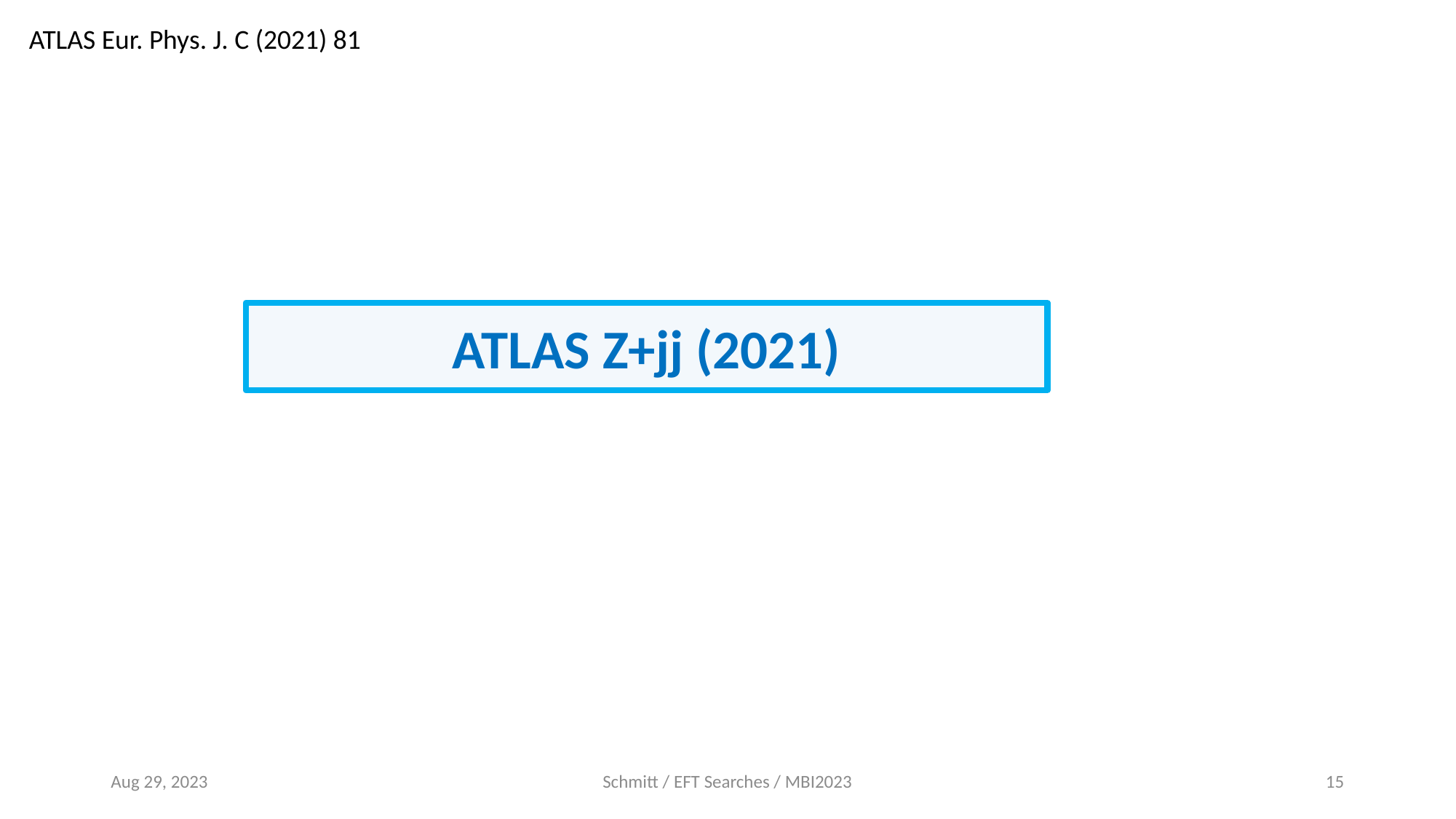

ATLAS Eur. Phys. J. C (2021) 81
ATLAS Z+jj (2021)
Aug 29, 2023
Schmitt / EFT Searches / MBI2023
15